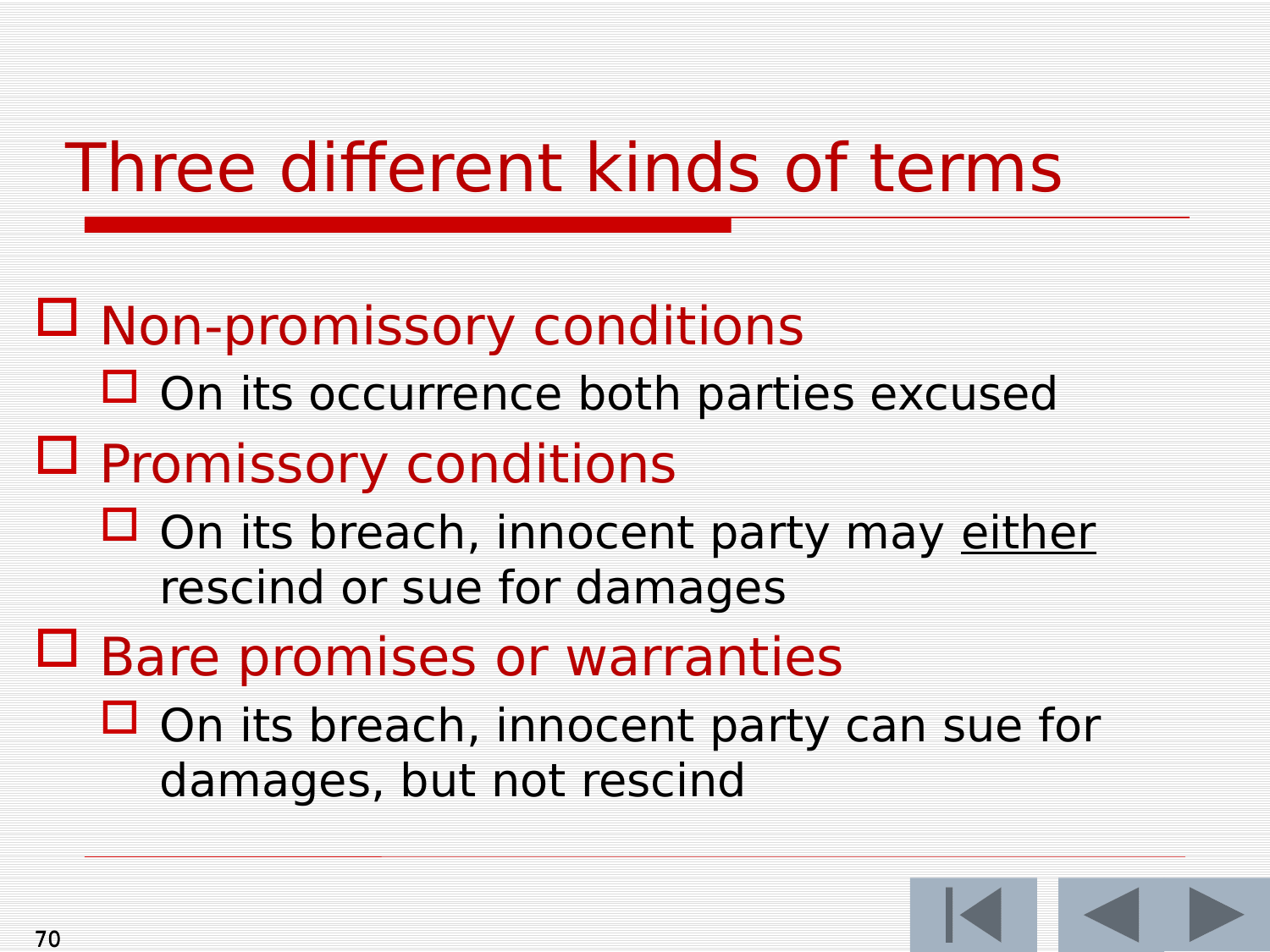

Three different kinds of terms

Non-promissory conditions
On its occurrence both parties excused
Promissory conditions
On its breach, innocent party may either rescind or sue for damages
Bare promises or warranties
On its breach, innocent party can sue for damages, but not rescind

70
70